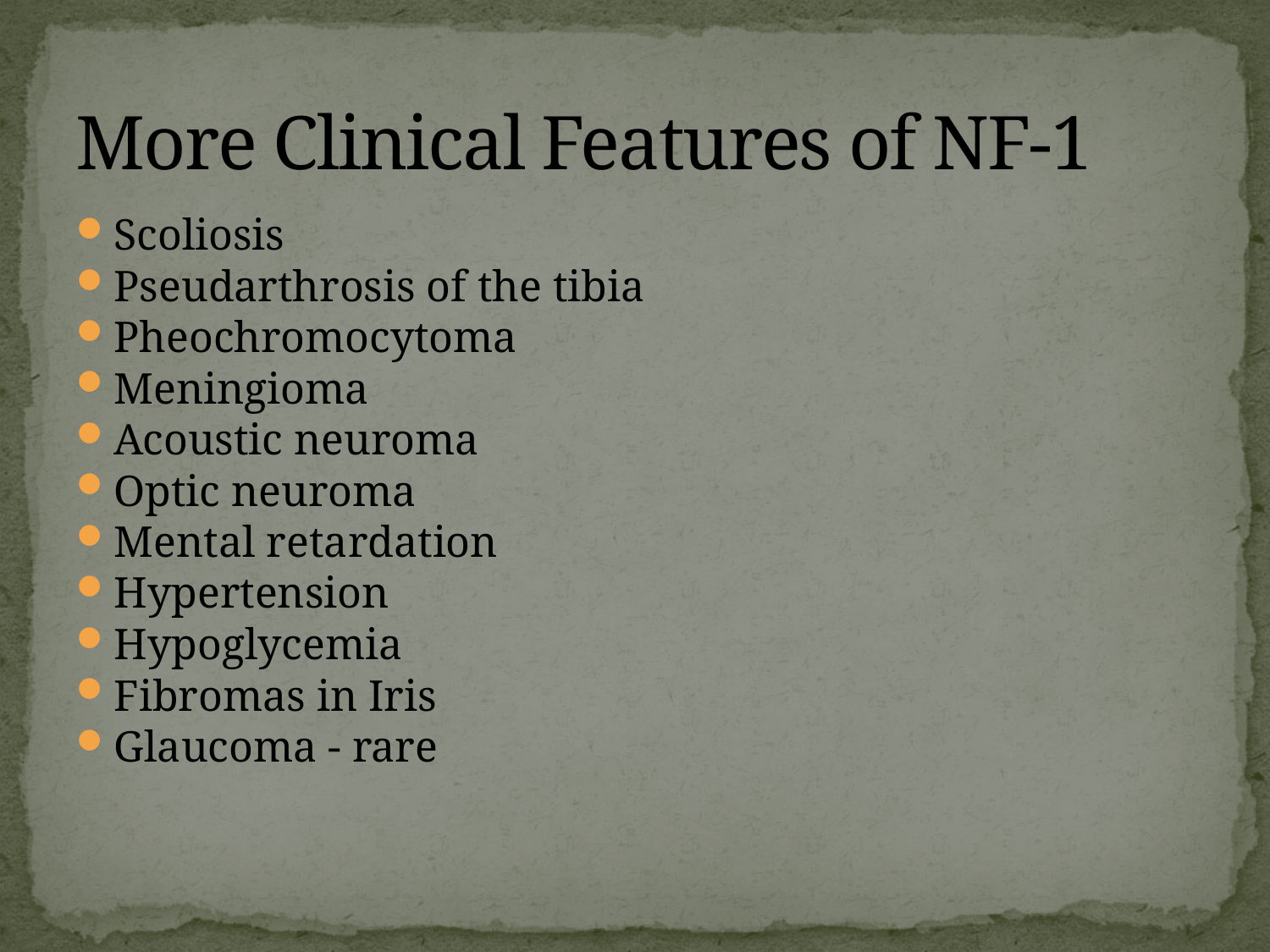

# More Clinical Features of NF-1
Scoliosis
Pseudarthrosis of the tibia
Pheochromocytoma
Meningioma
Acoustic neuroma
Optic neuroma
Mental retardation
Hypertension
Hypoglycemia
Fibromas in Iris
Glaucoma - rare